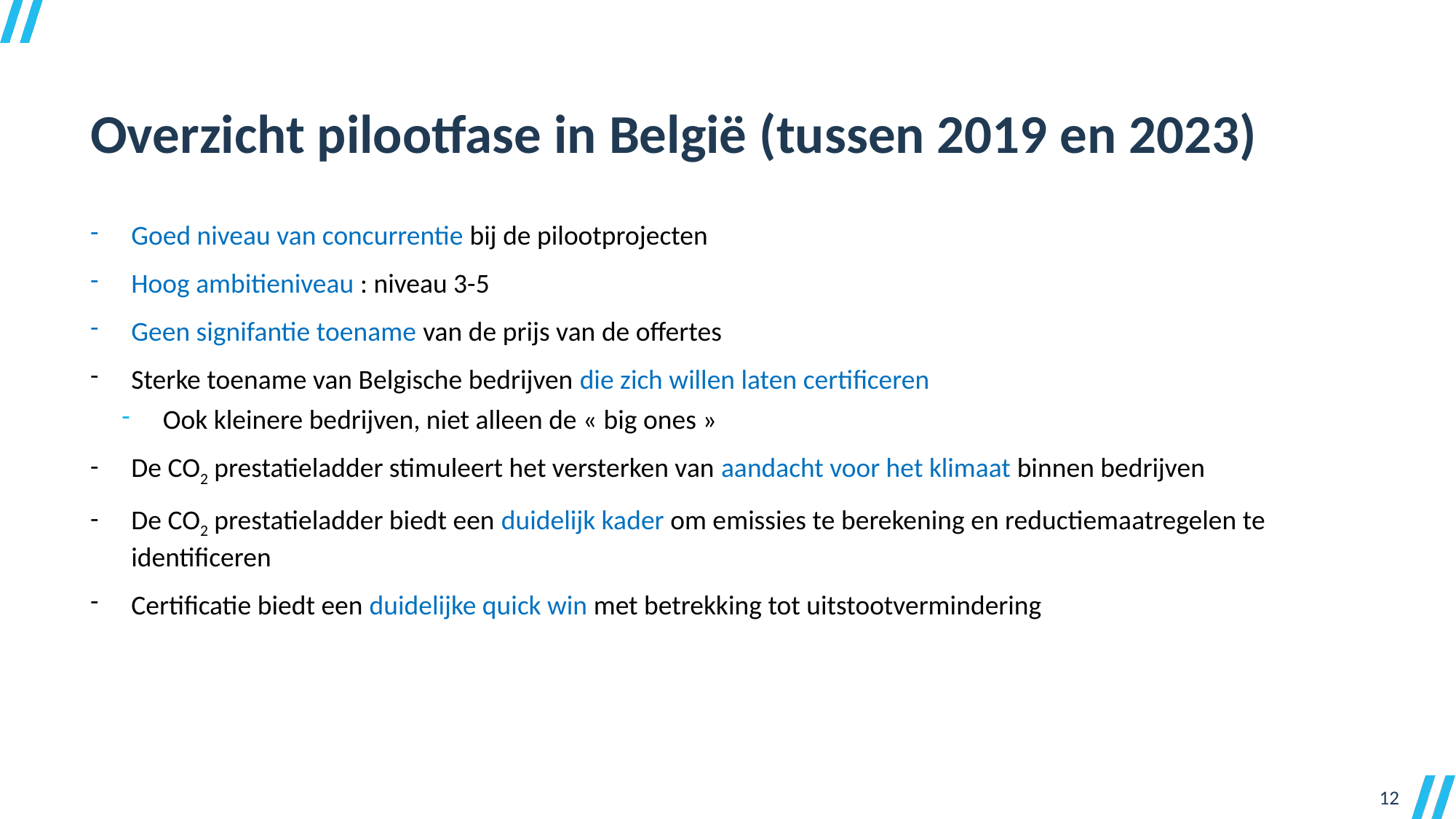

Overzicht pilootfase in België (tussen 2019 en 2023)
Goed niveau van concurrentie bij de pilootprojecten
Hoog ambitieniveau : niveau 3-5
Geen signifantie toename van de prijs van de offertes
Sterke toename van Belgische bedrijven die zich willen laten certificeren
Ook kleinere bedrijven, niet alleen de « big ones »
De CO2 prestatieladder stimuleert het versterken van aandacht voor het klimaat binnen bedrijven
De CO2 prestatieladder biedt een duidelijk kader om emissies te berekening en reductiemaatregelen te identificeren
Certificatie biedt een duidelijke quick win met betrekking tot uitstootvermindering

12